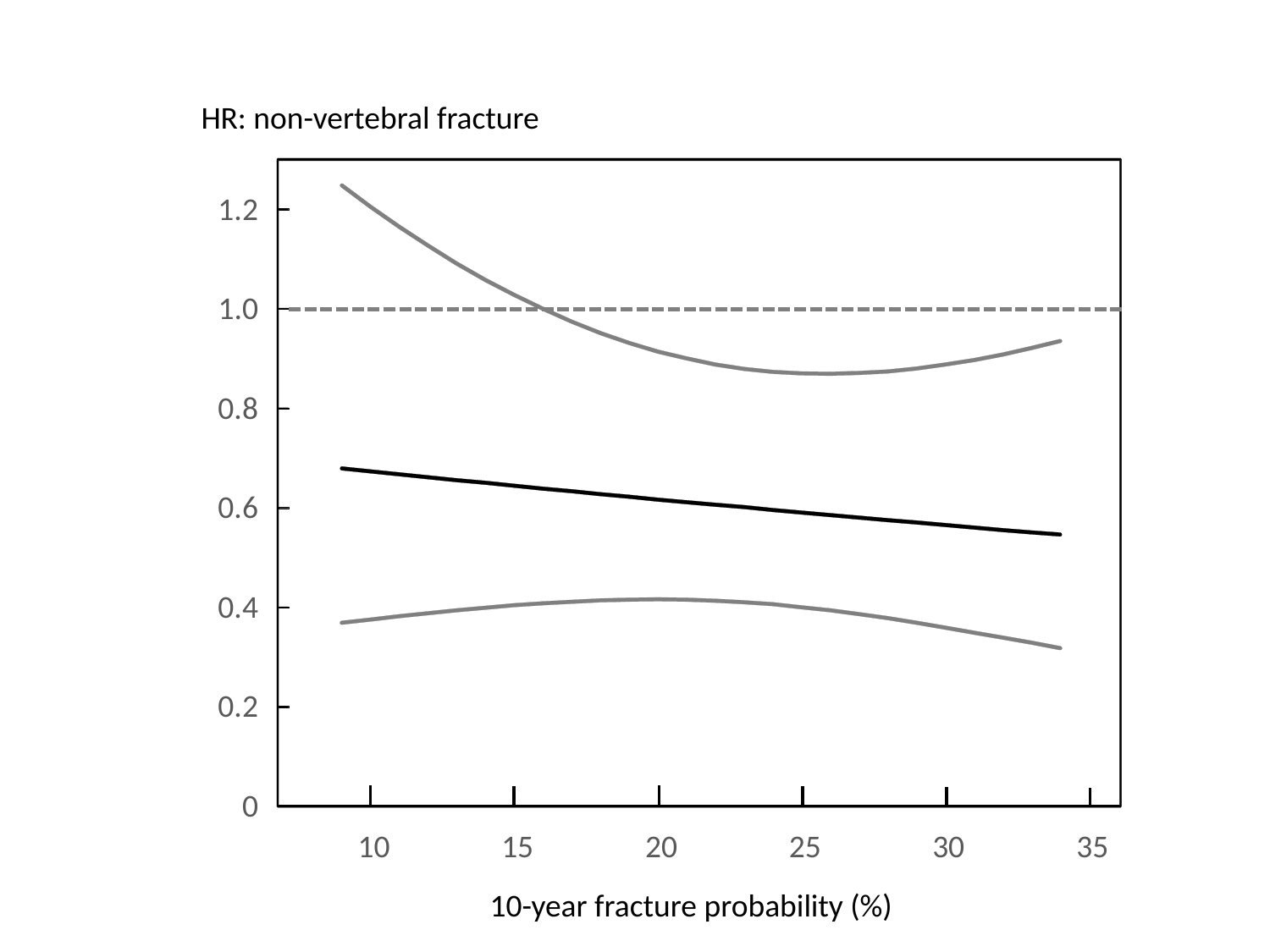

HR: non-vertebral fracture

1.2

1.0
0.8

0.6
0.4

0.2
0
10
15
20
25
30
35
10-year fracture probability (%)